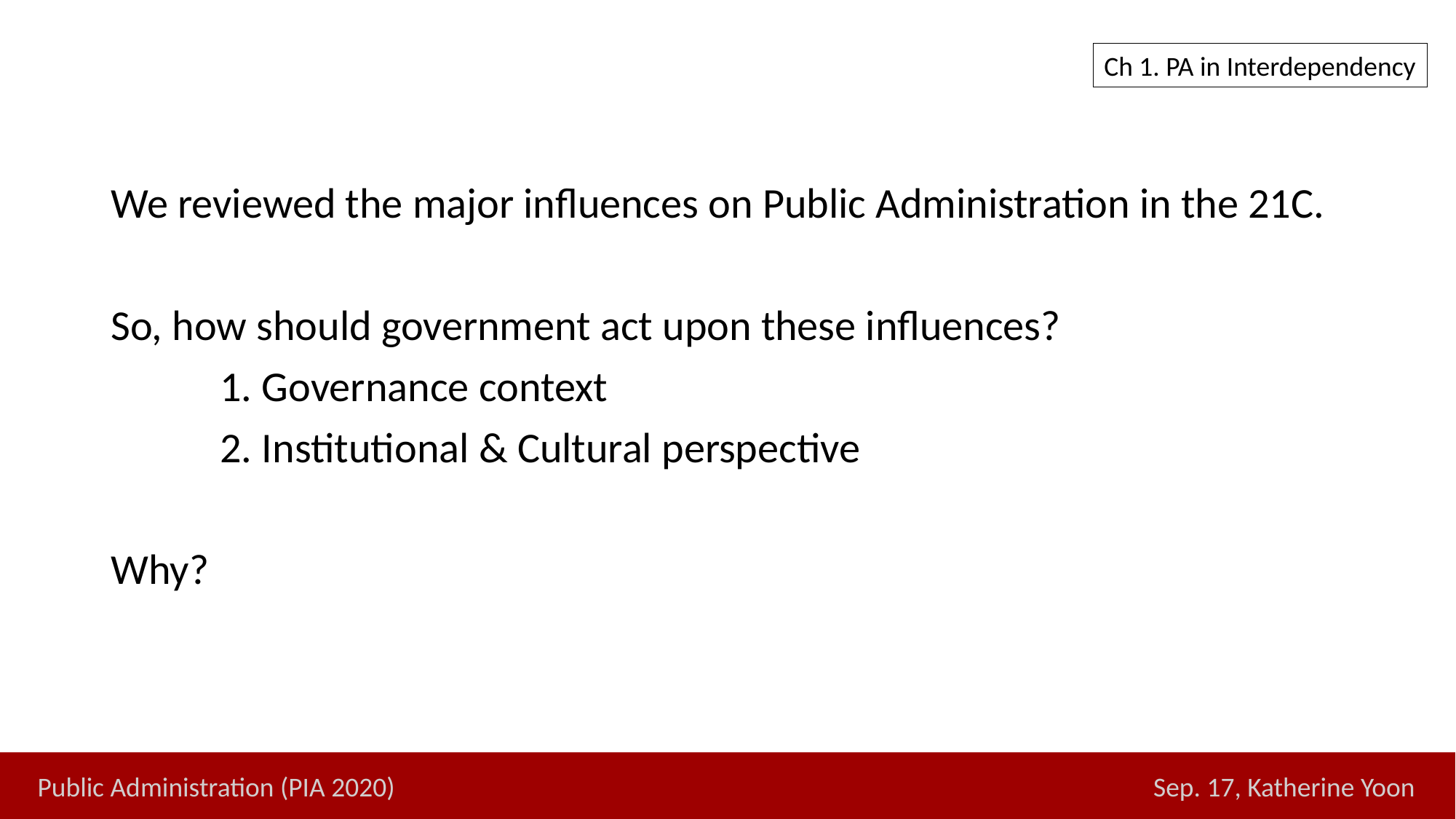

Ch 1. PA in Interdependency
We reviewed the major influences on Public Administration in the 21C.

So, how should government act upon these influences?
	1. Governance context
	2. Institutional & Cultural perspective

Why?